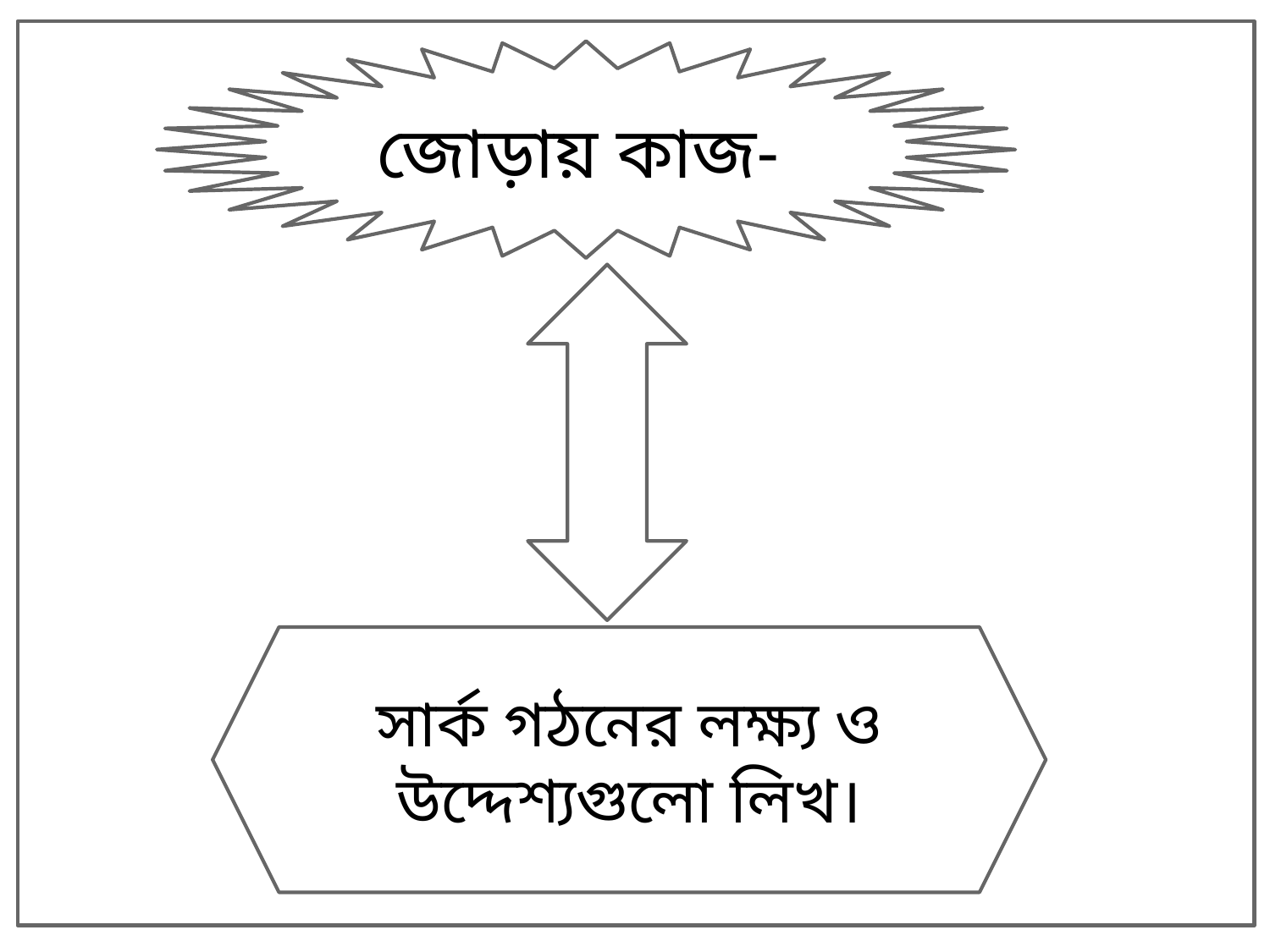

জোড়ায় কাজ-

সার্ক গঠনের লক্ষ্য ও উদ্দেশ্যগুলো লিখ।